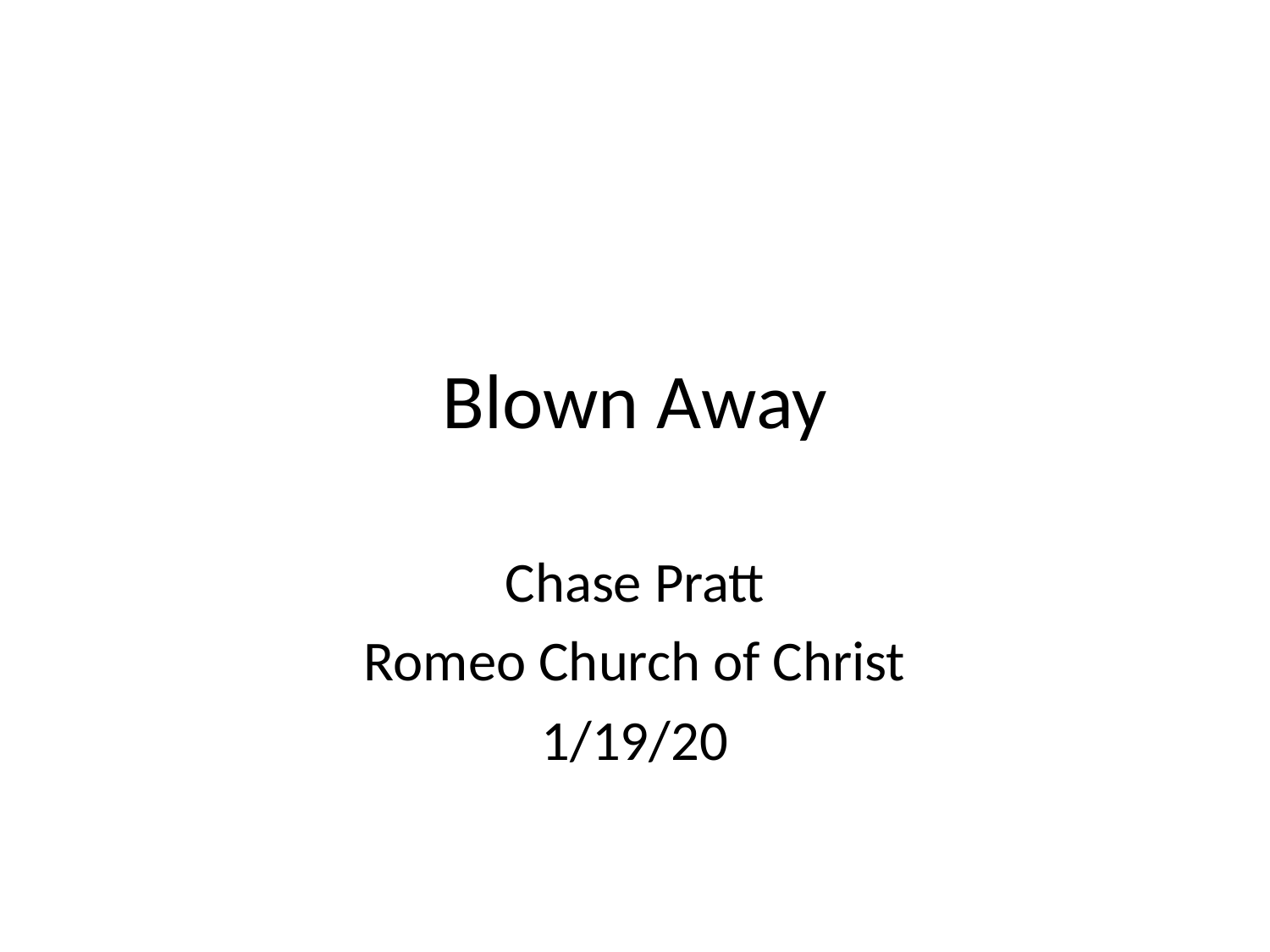

# Blown Away
Chase Pratt
Romeo Church of Christ
1/19/20